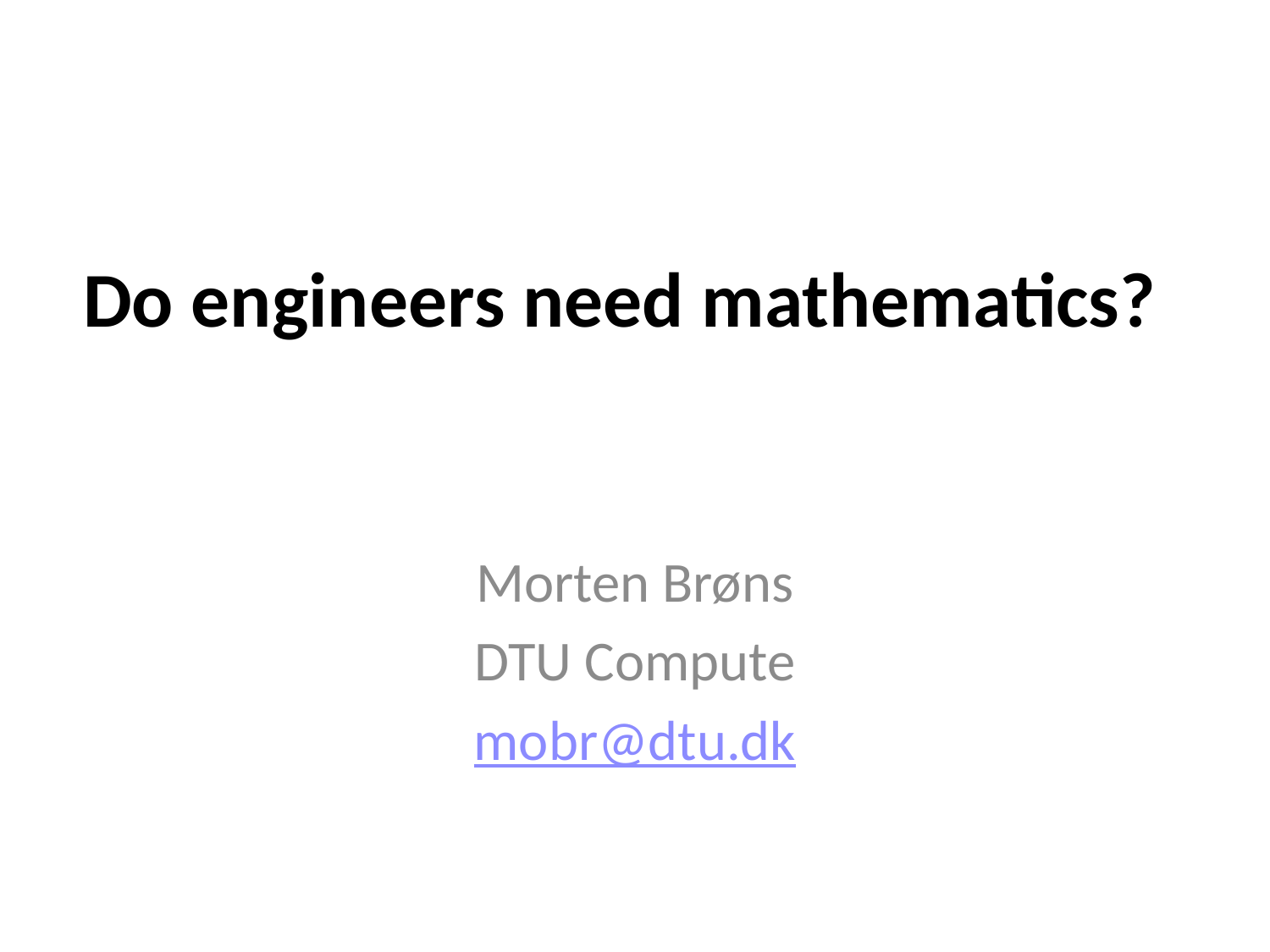

# Do engineers need mathematics?
Morten Brøns
DTU Compute
mobr@dtu.dk